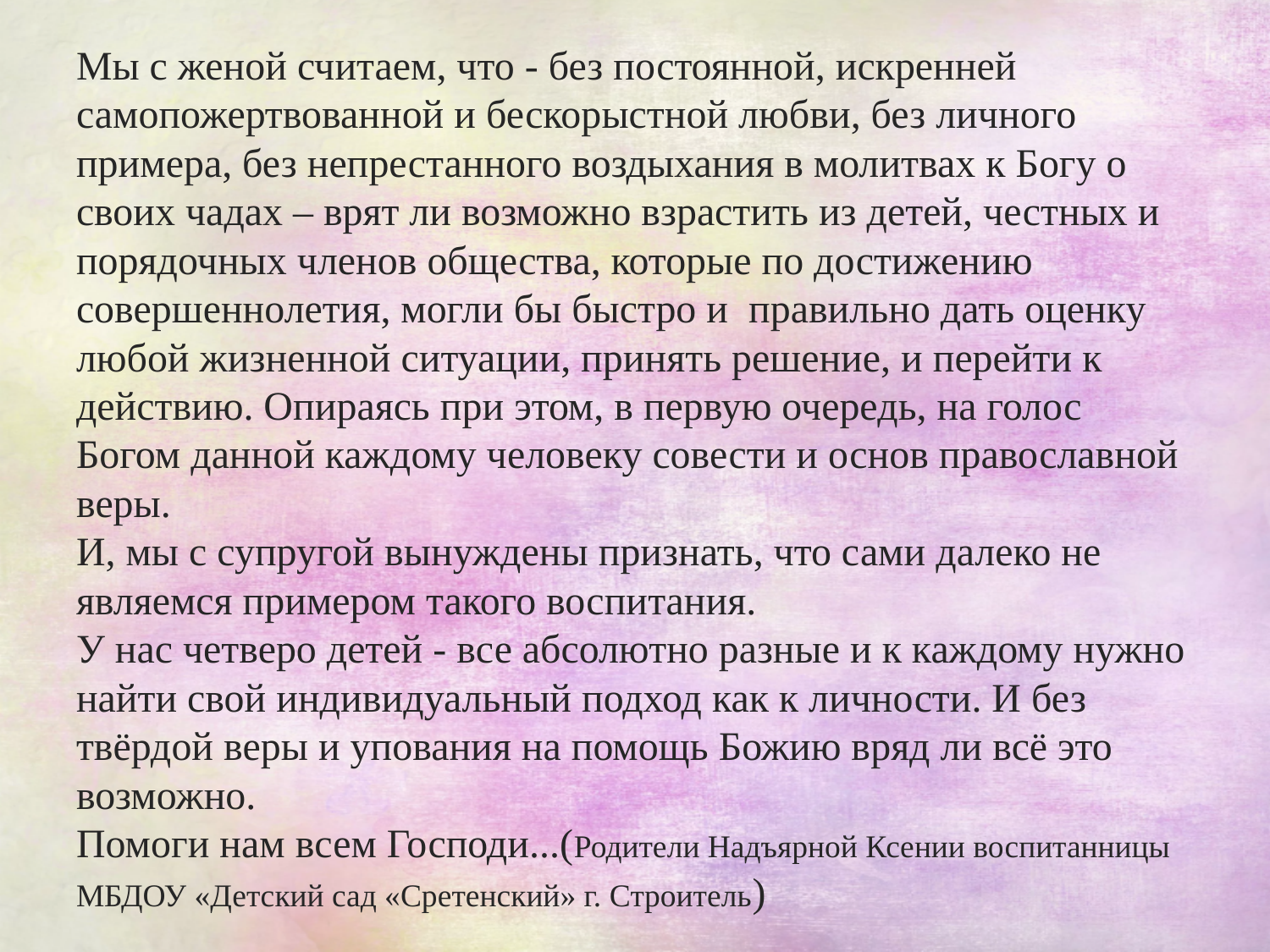

# Мы с женой считаем, что - без постоянной, искренней  самопожертвованной и бескорыстной любви, без личного примера, без непрестанного воздыхания в молитвах к Богу о своих чадах – врят ли возможно взрастить из детей, честных и порядочных членов общества, которые по достижению совершеннолетия, могли бы быстро и  правильно дать оценку любой жизненной ситуации, принять решение, и перейти к действию. Опираясь при этом, в первую очередь, на голос Богом данной каждому человеку совести и основ православной веры. И, мы с супругой вынуждены признать, что сами далеко не являемся примером такого воспитания. У нас четверо детей - все абсолютно разные и к каждому нужно найти свой индивидуальный подход как к личности. И без твёрдой веры и упования на помощь Божию вряд ли всё это возможно. Помоги нам всем Господи...(Родители Надъярной Ксении воспитанницы МБДОУ «Детский сад «Сретенский» г. Строитель)